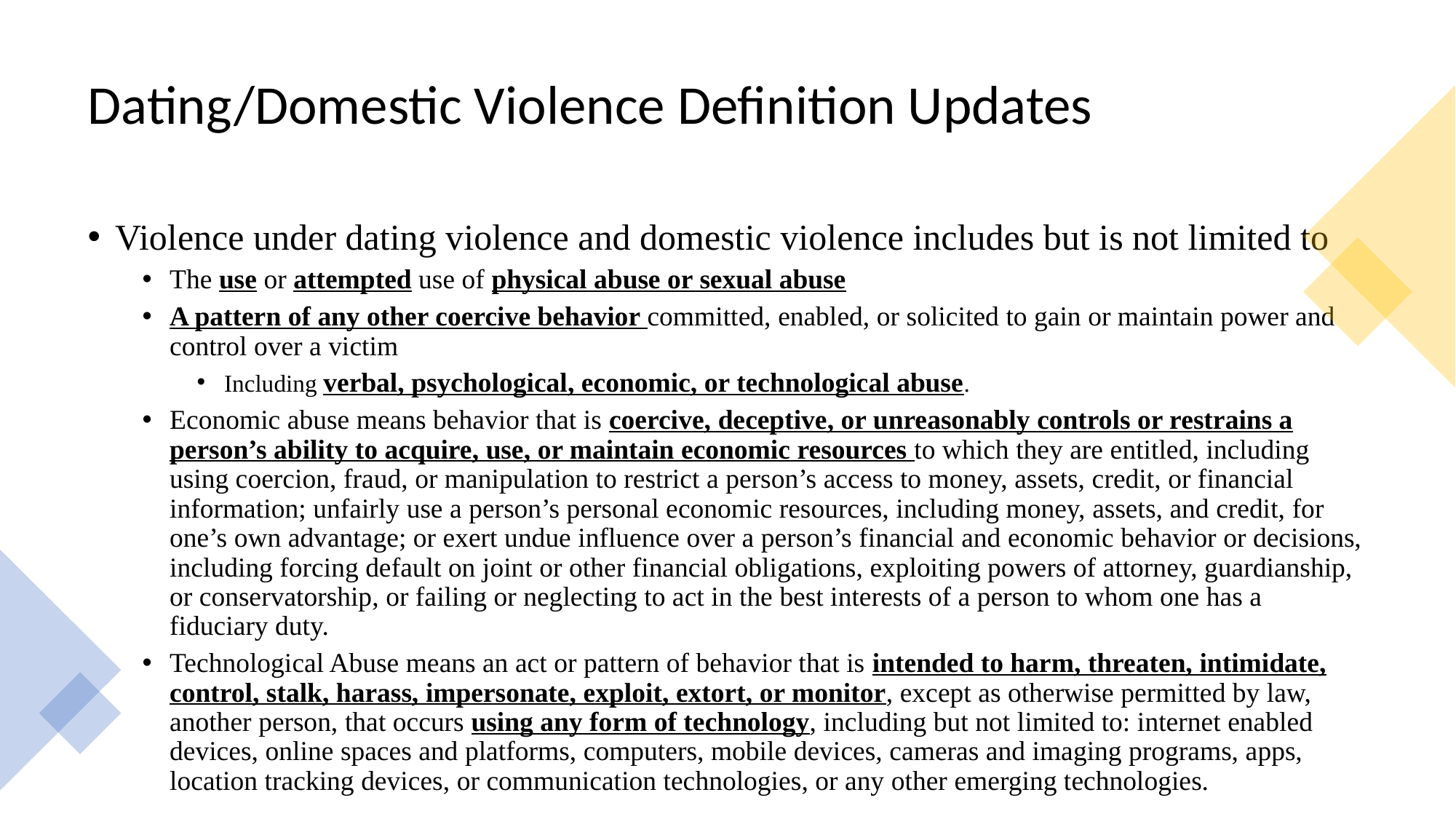

# Dating/Domestic Violence Definition Updates

Violence under dating violence and domestic violence includes but is not limited to
The use or attempted use of physical abuse or sexual abuse
A pattern of any other coercive behavior committed, enabled, or solicited to gain or maintain power and control over a victim
Including verbal, psychological, economic, or technological abuse.
Economic abuse means behavior that is coercive, deceptive, or unreasonably controls or restrains a person’s ability to acquire, use, or maintain economic resources to which they are entitled, including using coercion, fraud, or manipulation to restrict a person’s access to money, assets, credit, or financial information; unfairly use a person’s personal economic resources, including money, assets, and credit, for one’s own advantage; or exert undue influence over a person’s financial and economic behavior or decisions, including forcing default on joint or other financial obligations, exploiting powers of attorney, guardianship, or conservatorship, or failing or neglecting to act in the best interests of a person to whom one has a fiduciary duty.
Technological Abuse means an act or pattern of behavior that is intended to harm, threaten, intimidate, control, stalk, harass, impersonate, exploit, extort, or monitor, except as otherwise permitted by law, another person, that occurs using any form of technology, including but not limited to: internet enabled devices, online spaces and platforms, computers, mobile devices, cameras and imaging programs, apps, location tracking devices, or communication technologies, or any other emerging technologies.